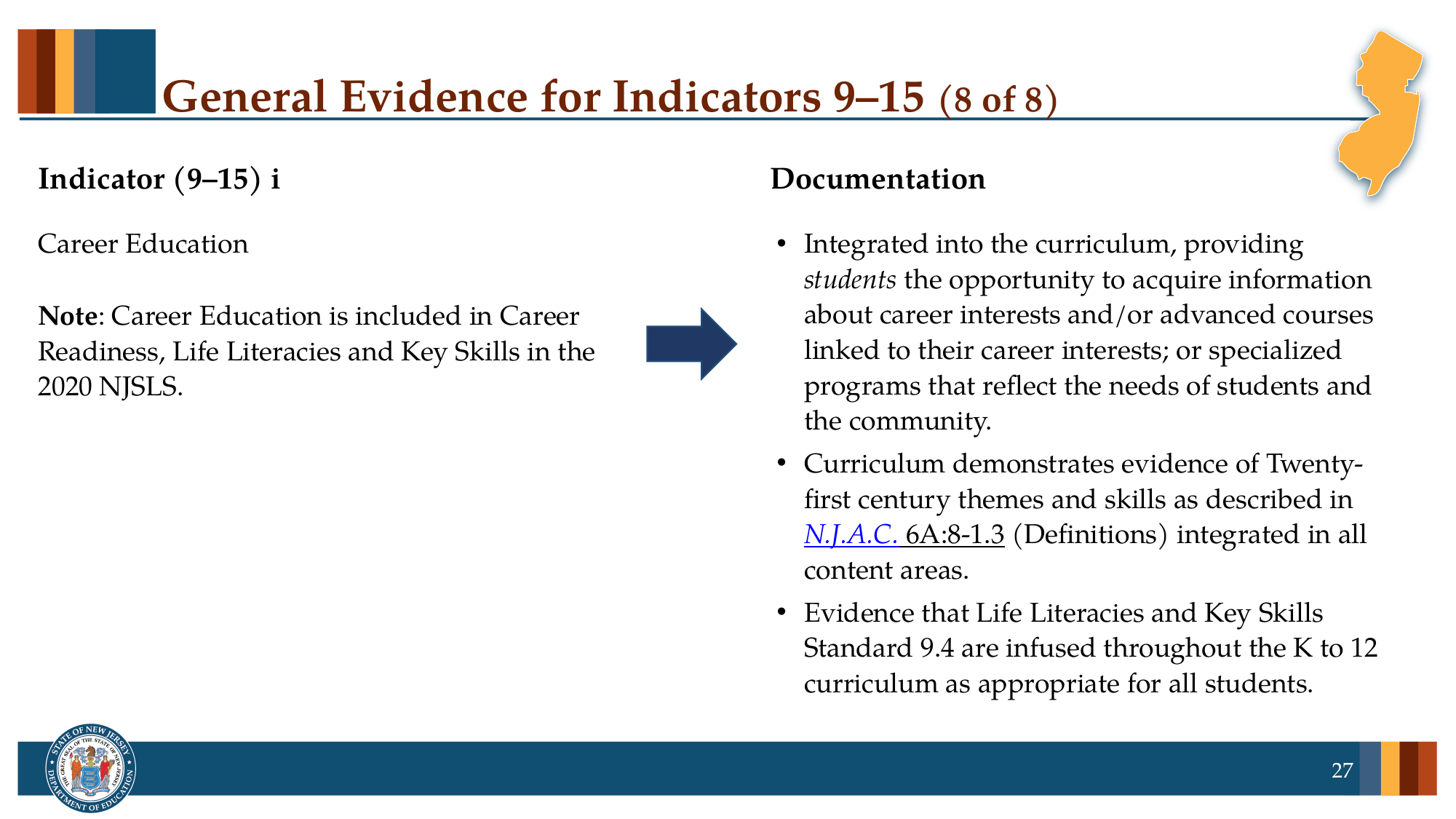

# General Evidence for Indicators 9–15 (8 of 8)
Indicator (9–15) i
Documentation
Career Education
Note: Career Education is included in Career Readiness, Life Literacies and Key Skills in the 2020 NJSLS.
Integrated into the curriculum, providing students the opportunity to acquire information about career interests and/or advanced courses linked to their career interests; or specialized programs that reflect the needs of students and the community.
Curriculum demonstrates evidence of Twenty-first century themes and skills as described in N.J.A.C. 6A:8-1.3 (Definitions) integrated in all content areas.
Evidence that Life Literacies and Key Skills Standard 9.4 are infused throughout the K to 12 curriculum as appropriate for all students.
27